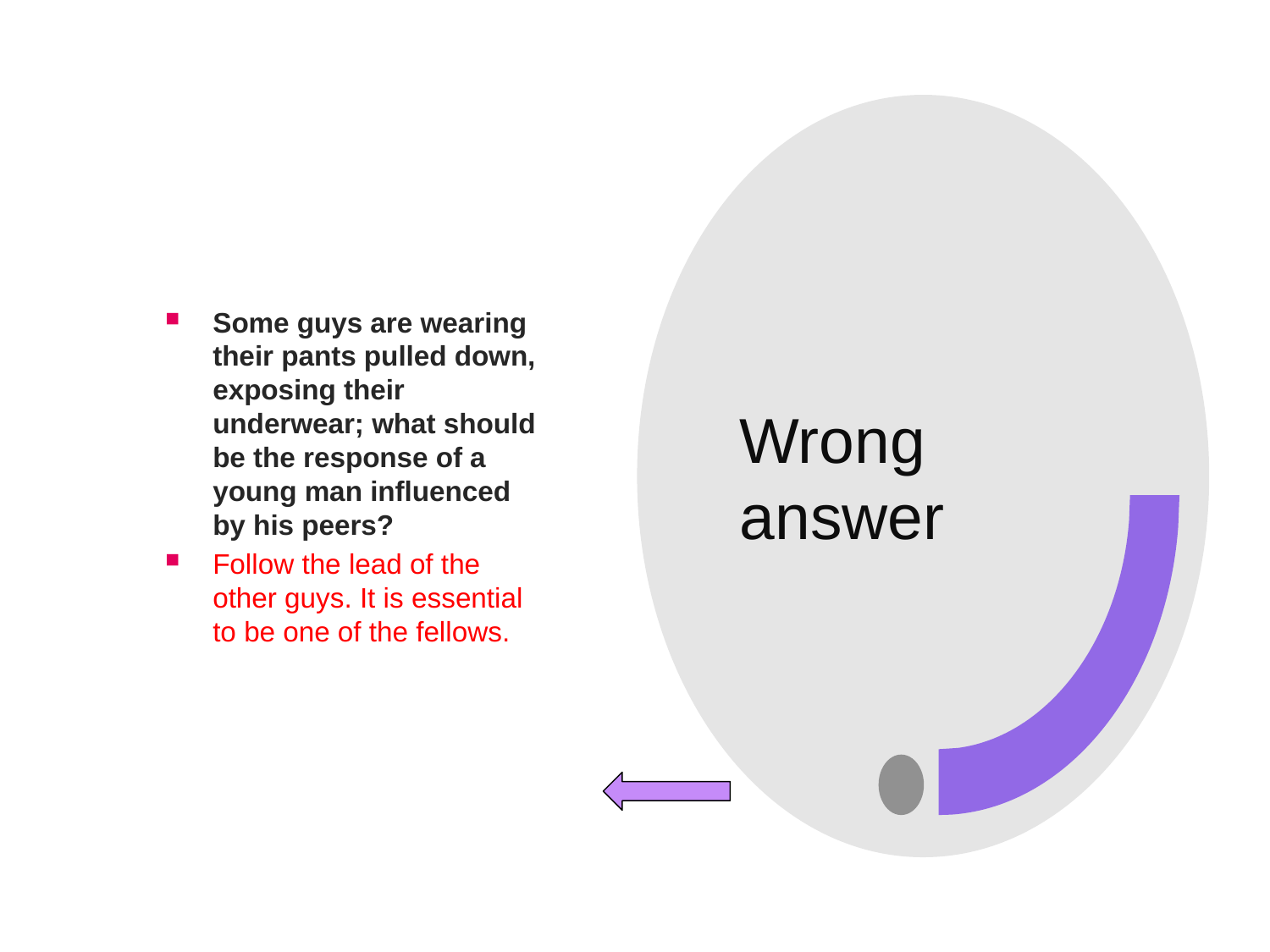

Some guys are wearing their pants pulled down, exposing their underwear; what should be the response of a young man influenced by his peers?
Follow the lead of the other guys. It is essential to be one of the fellows.
# Wrong answer